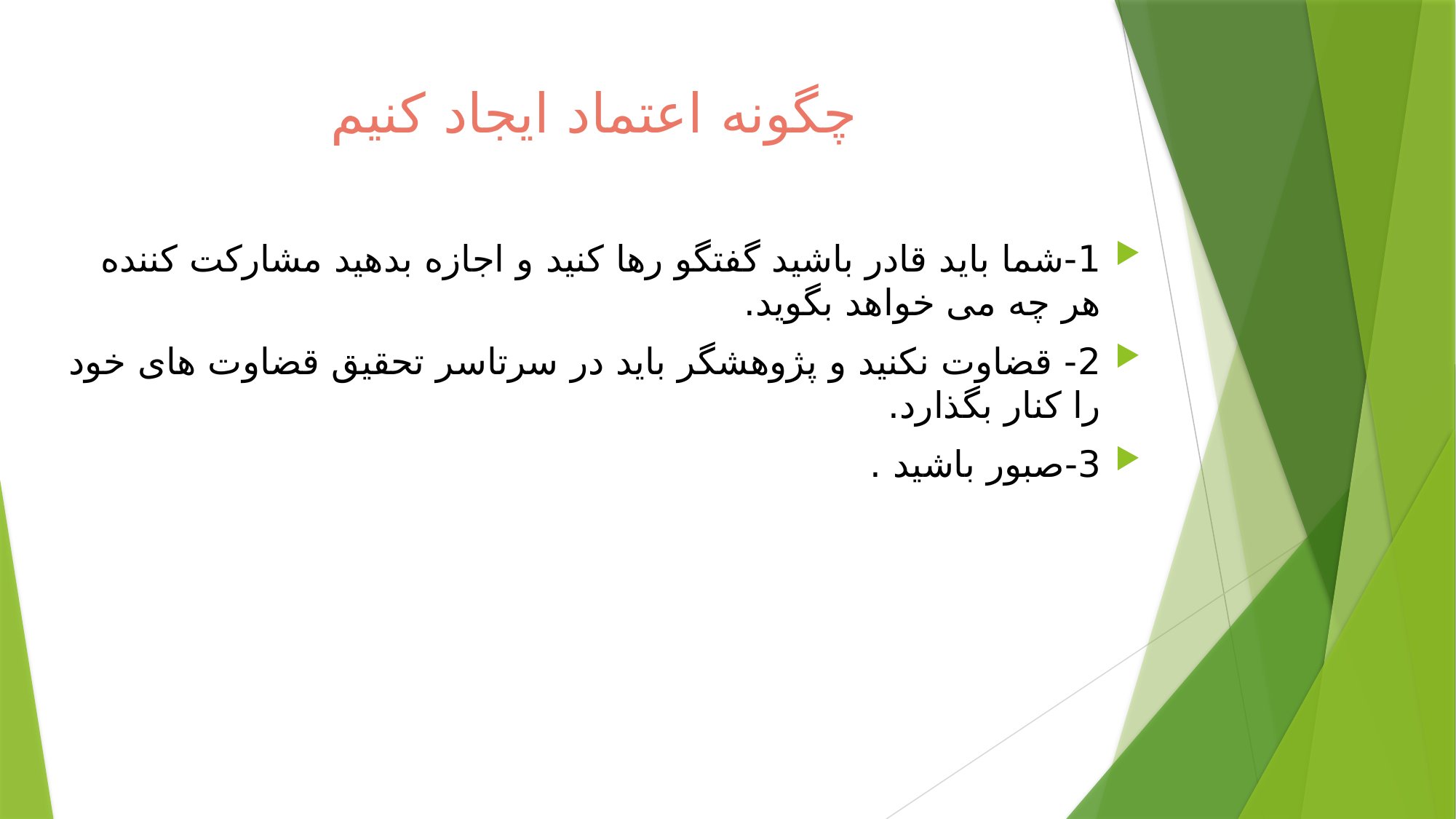

# چگونه اعتماد ایجاد کنیم
1-شما باید قادر باشید گفتگو رها کنید و اجازه بدهید مشارکت کننده هر چه می خواهد بگوید.
2- قضاوت نکنید و پژوهشگر باید در سرتاسر تحقیق قضاوت های خود را کنار بگذارد.
3-صبور باشید .